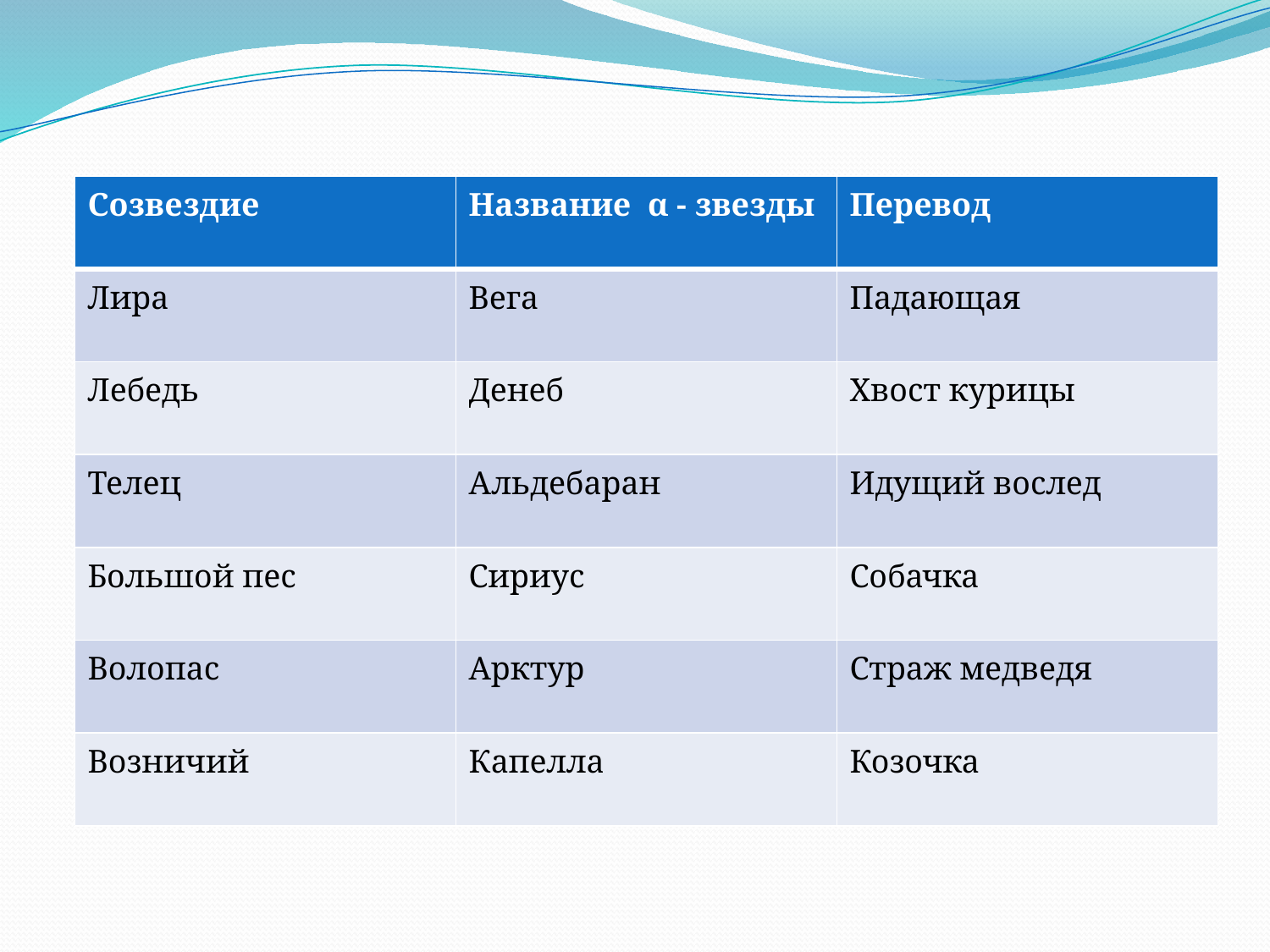

| Созвездие | Название α - звезды | Перевод |
| --- | --- | --- |
| Лира | Вега | Падающая |
| Лебедь | Денеб | Хвост курицы |
| Телец | Альдебаран | Идущий вослед |
| Большой пес | Сириус | Собачка |
| Волопас | Арктур | Страж медведя |
| Возничий | Капелла | Козочка |